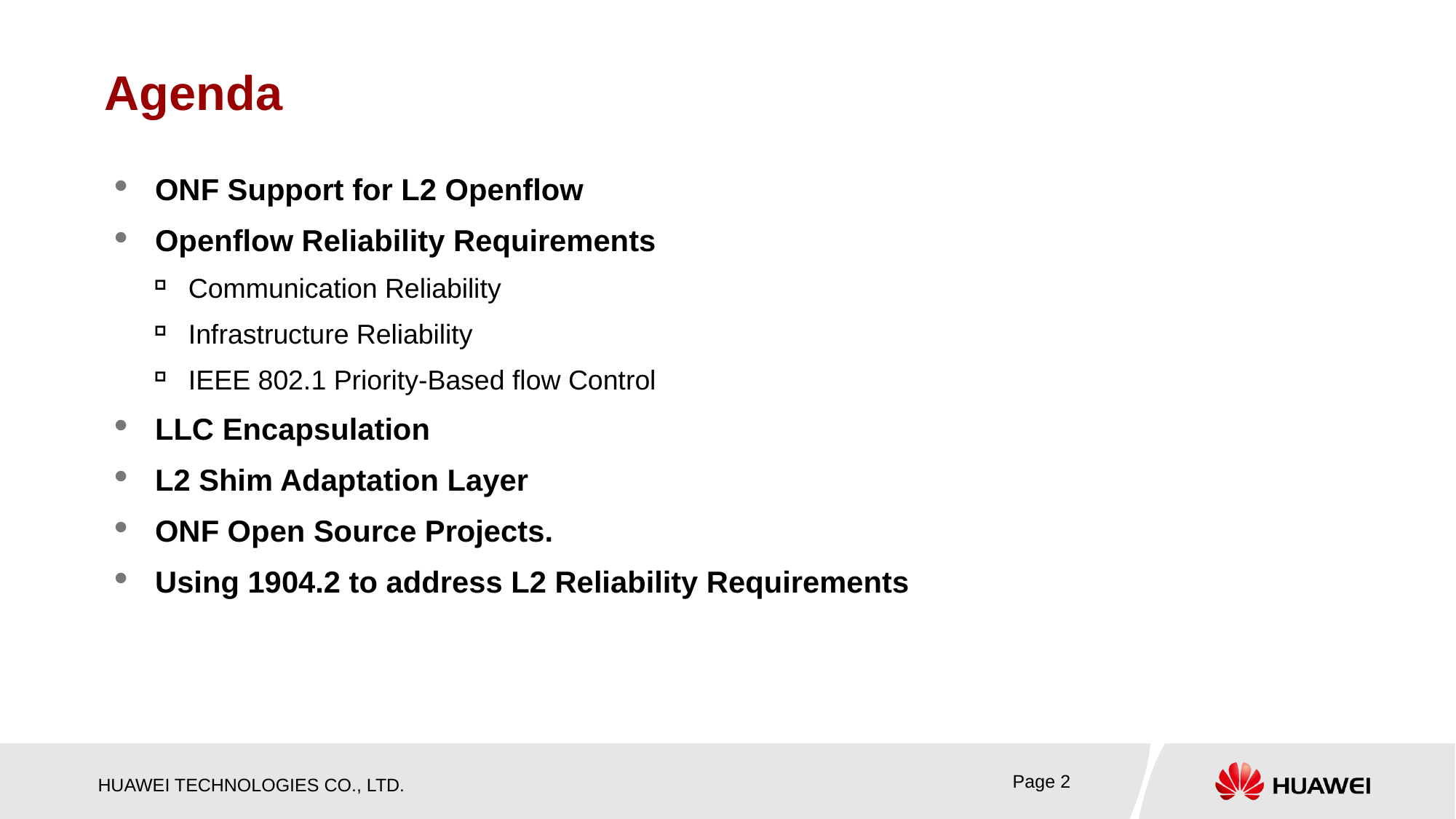

# Agenda
ONF Support for L2 Openflow
Openflow Reliability Requirements
Communication Reliability
Infrastructure Reliability
IEEE 802.1 Priority-Based flow Control
LLC Encapsulation
L2 Shim Adaptation Layer
ONF Open Source Projects.
Using 1904.2 to address L2 Reliability Requirements